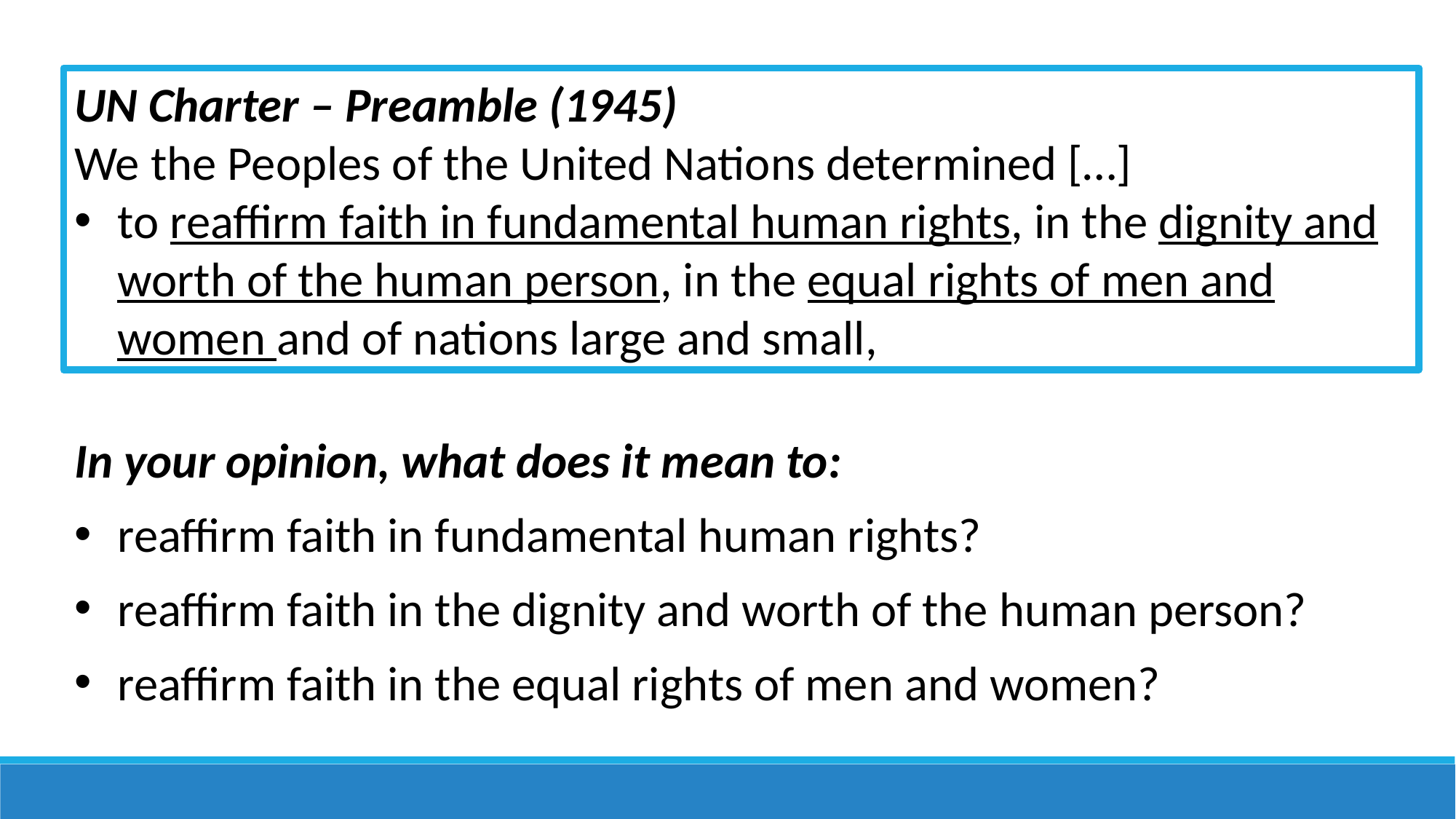

UN Charter – Preamble (1945)
We the Peoples of the United Nations determined […]
to reaffirm faith in fundamental human rights, in the dignity and worth of the human person, in the equal rights of men and women and of nations large and small,

In your opinion, what does it mean to:
reaffirm faith in fundamental human rights?
reaffirm faith in the dignity and worth of the human person?
reaffirm faith in the equal rights of men and women?